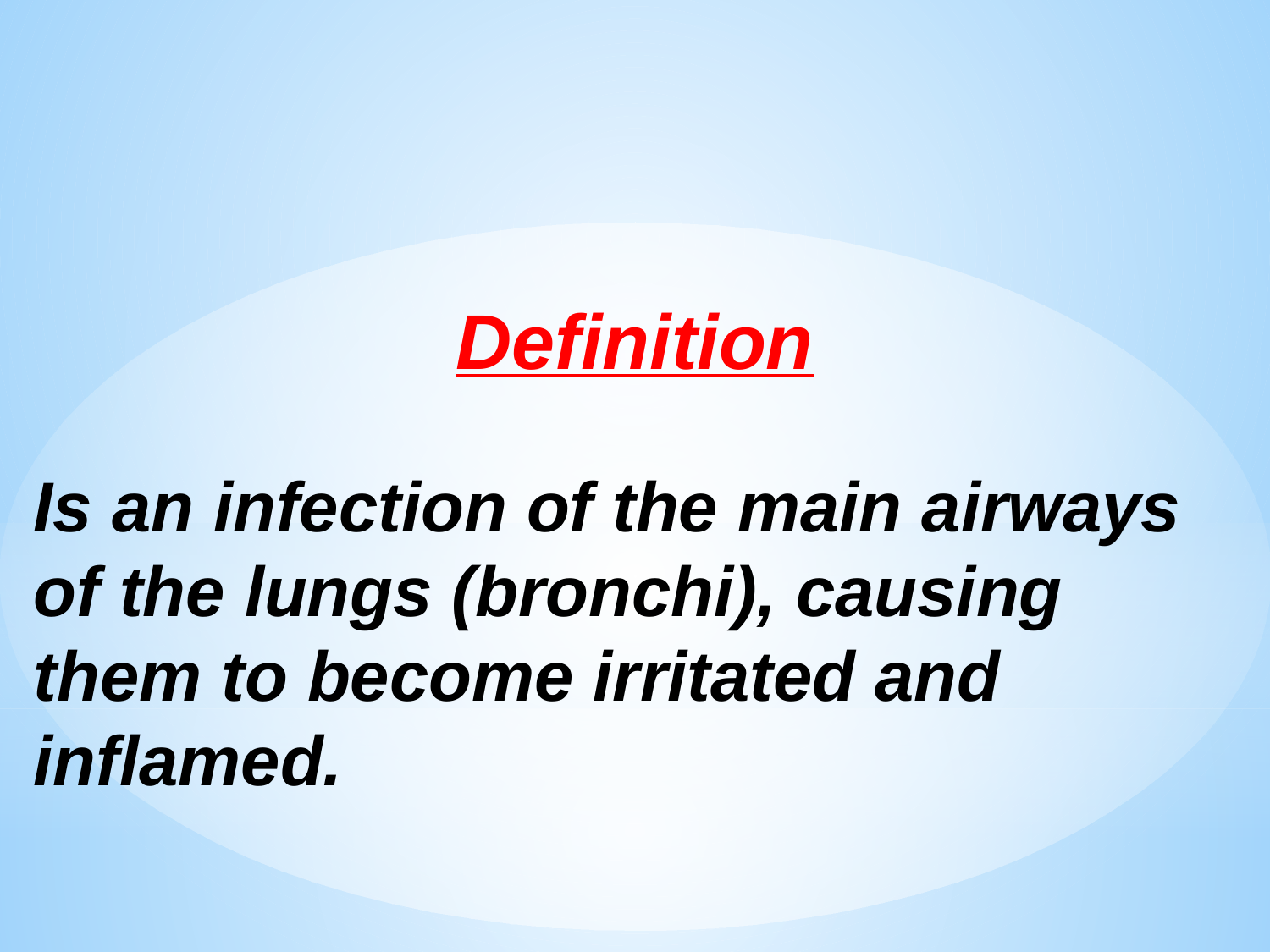

Definition

Is an infection of the main airways of the lungs (bronchi), causing them to become irritated and inflamed.